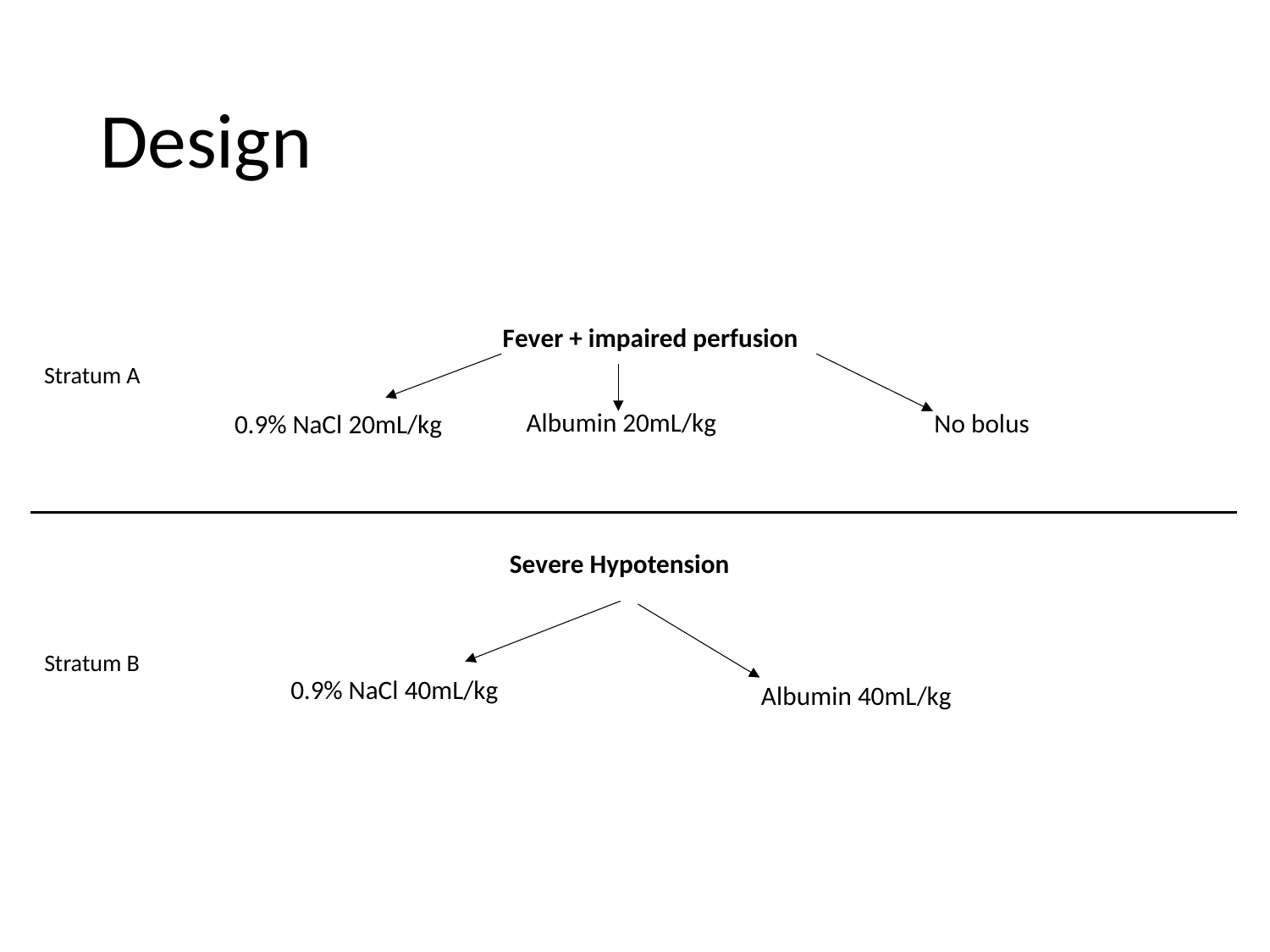

# Design
Fever + impaired perfusion

Stratum A

Albumin 20mL/kg
No bolus
0.9% NaCl 20mL/kg
Severe Hypotension
Stratum B

0.9% NaCl 40mL/kg

Albumin 40mL/kg